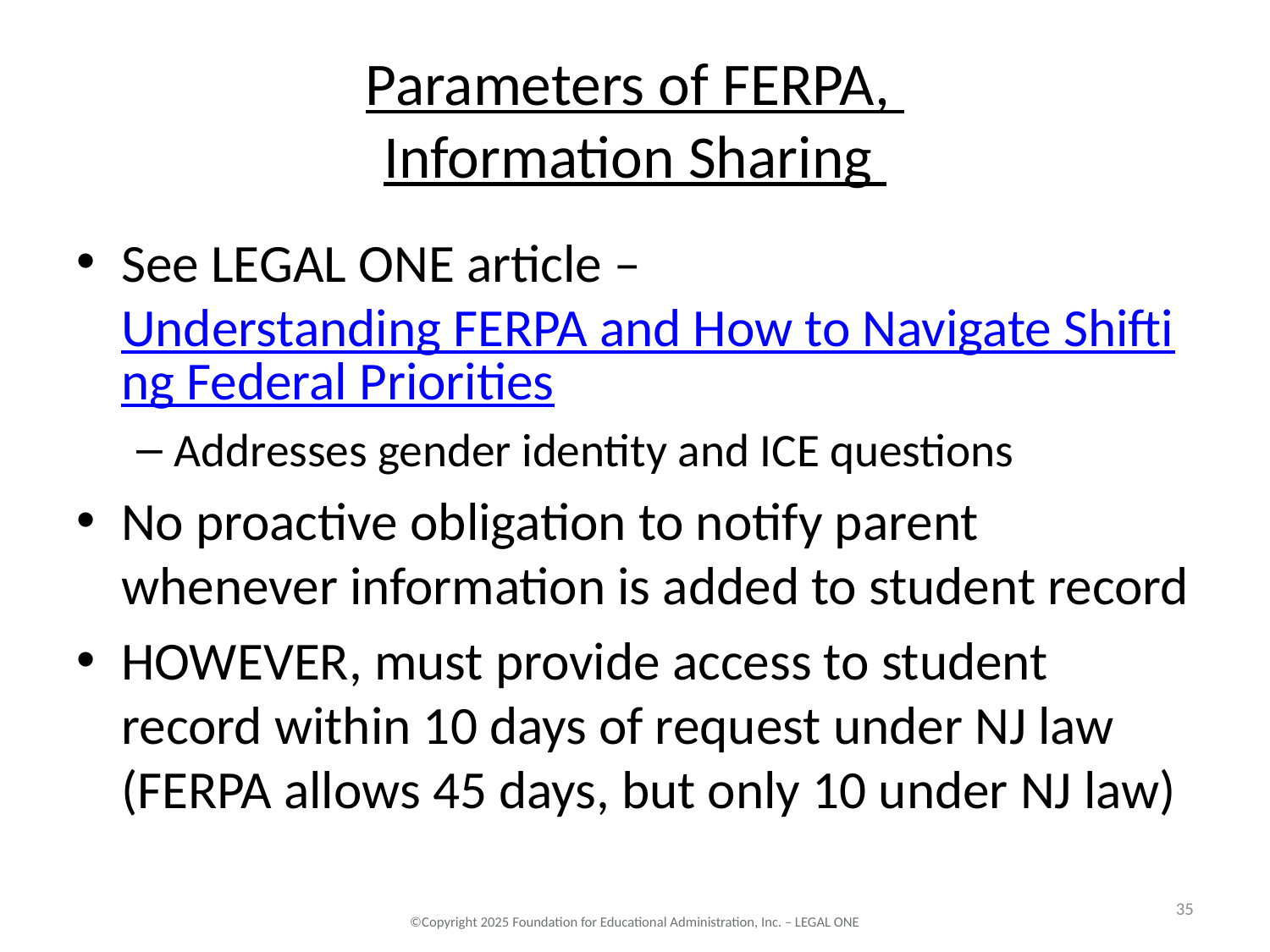

# Parameters of FERPA, Information Sharing
See LEGAL ONE article – Understanding FERPA and How to Navigate Shifting Federal Priorities
Addresses gender identity and ICE questions
No proactive obligation to notify parent whenever information is added to student record
HOWEVER, must provide access to student record within 10 days of request under NJ law (FERPA allows 45 days, but only 10 under NJ law)
35